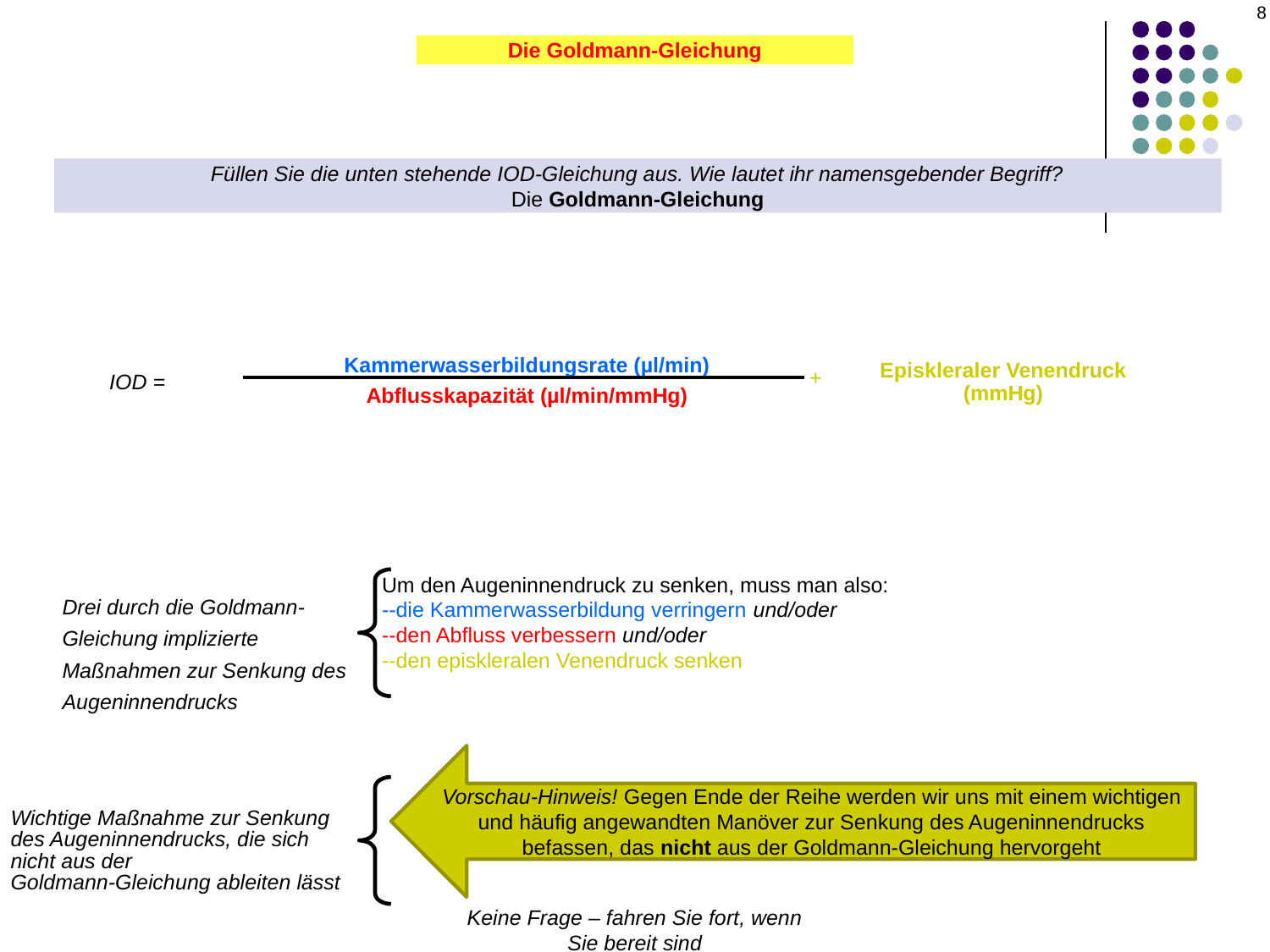

8
Die Goldmann-Gleichung
Füllen Sie die unten stehende IOD-Gleichung aus. Wie lautet ihr namensgebender Begriff?
Die Goldmann-Gleichung
Kammerwasserbildungsrate (µl/min)
Abflusskapazität (µl/min/mmHg)
Episkleraler Venendruck
(mmHg)
+
IOD =

Um den Augeninnendruck zu senken, muss man also:
--die Kammerwasserbildung verringern und/oder
--den Abfluss verbessern und/oder
--den episkleralen Venendruck senken

…und/oder den Glaskörper mit einem
   hyperosmotischen Mittel
Drei durch die Goldmann-Gleichung implizierte Maßnahmen zur Senkung des Augeninnendrucks
Vorschau-Hinweis! Gegen Ende der Reihe werden wir uns mit einem wichtigen und häufig angewandten Manöver zur Senkung des Augeninnendrucks befassen, das nicht aus der Goldmann-Gleichung hervorgeht

Wichtige Maßnahme zur Senkung des Augeninnendrucks, die sich nicht aus der
Goldmann-Gleichung ableiten lässt
Keine Frage – fahren Sie fort, wenn Sie bereit sind